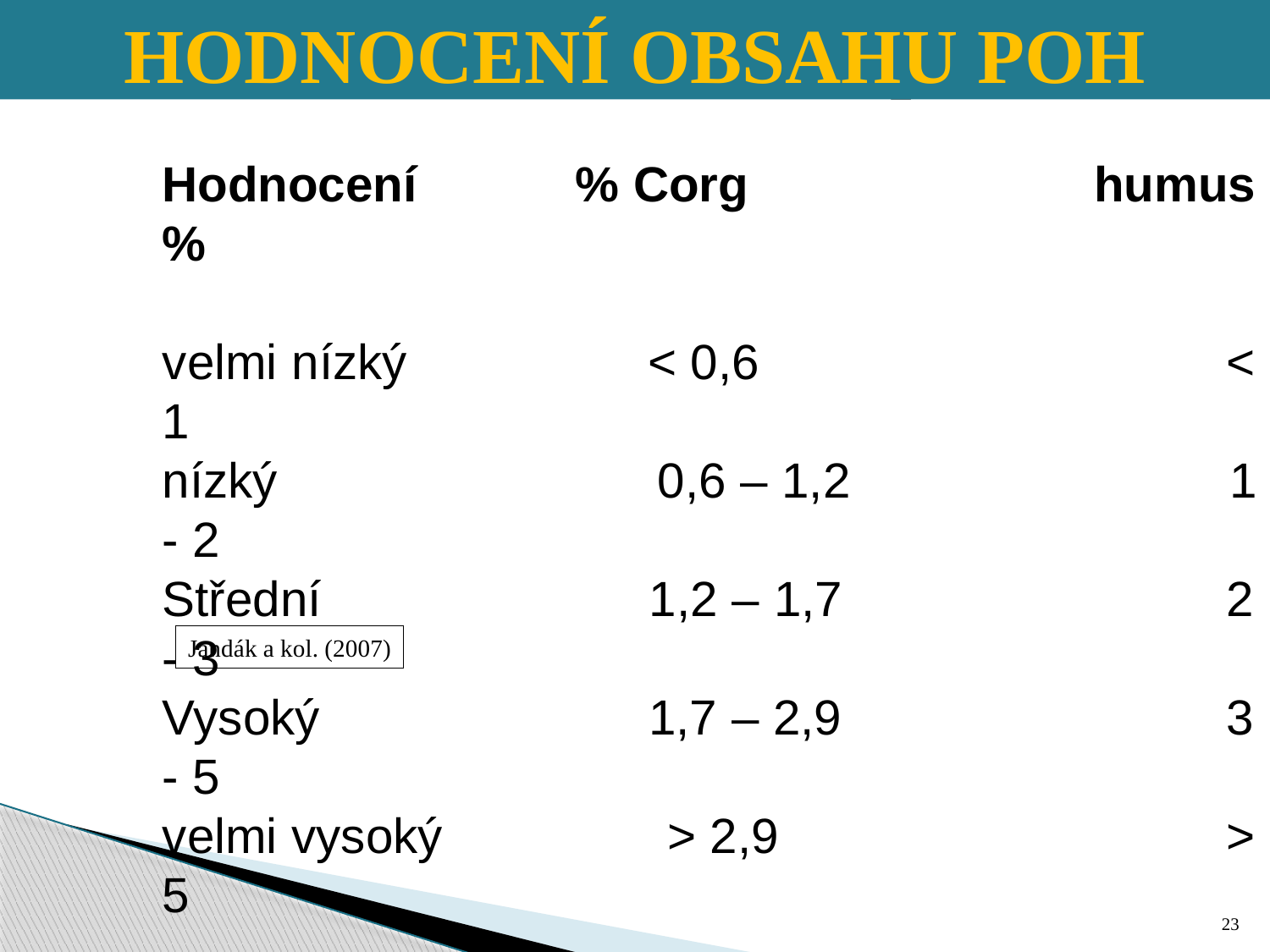

HODNOCENÍ OBSAHU POH
Hodnocení obsahu OH v půdě
Hodnocení           % Corg                        humus %

velmi nízký                 < 0,6                                 < 1
nízký                           0,6 – 1,2                           1 - 2
Střední                       1,2 – 1,7                           2 - 3
Vysoký                       1,7 – 2,9                           3 - 5
velmi vysoký                > 2,9                                > 5
Jandák a kol. (2007)
23